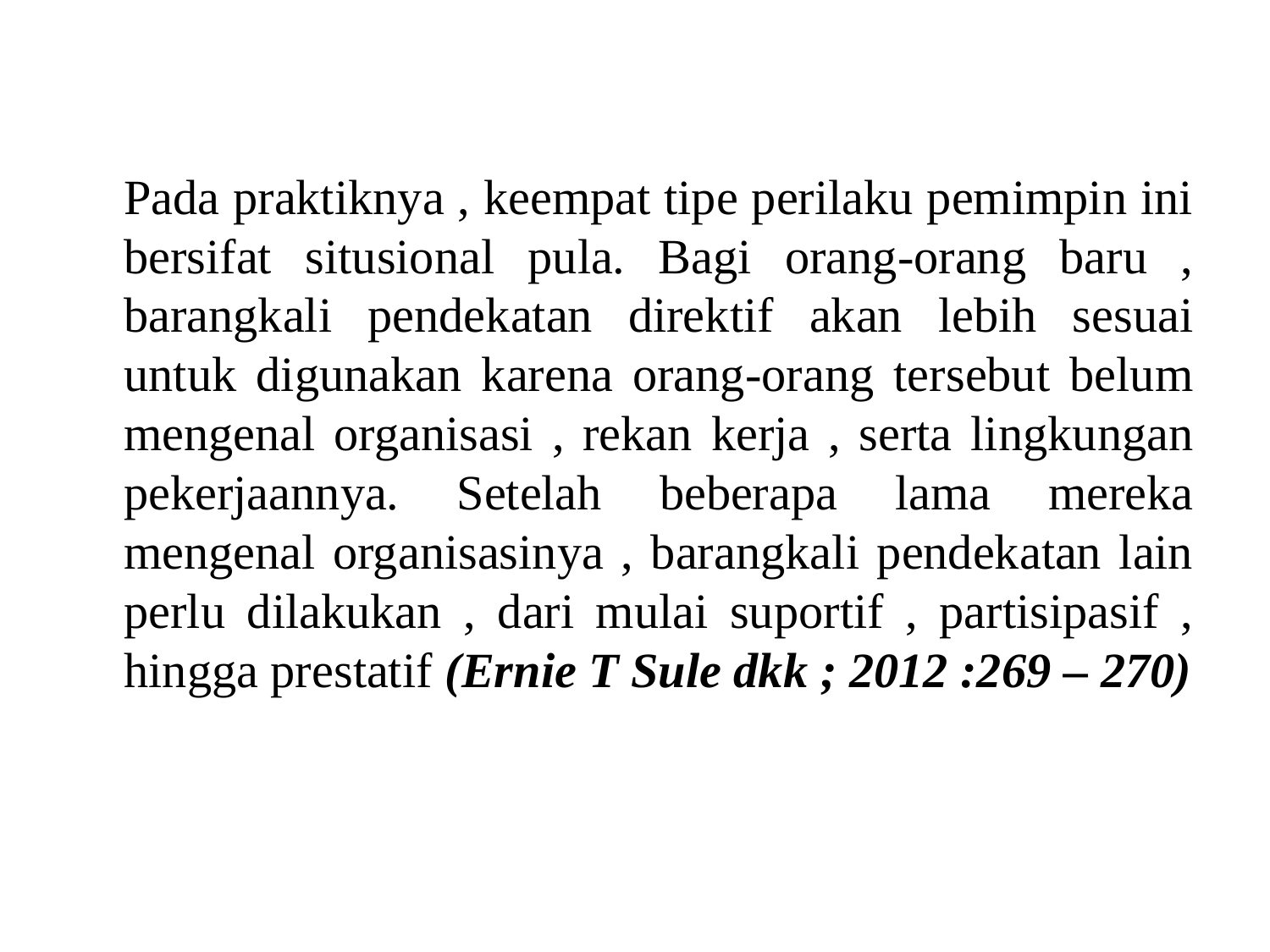

#
	Pada praktiknya , keempat tipe perilaku pemimpin ini bersifat situsional pula. Bagi orang-orang baru , barangkali pendekatan direktif akan lebih sesuai untuk digunakan karena orang-orang tersebut belum mengenal organisasi , rekan kerja , serta lingkungan pekerjaannya. Setelah beberapa lama mereka mengenal organisasinya , barangkali pendekatan lain perlu dilakukan , dari mulai suportif , partisipasif , hingga prestatif (Ernie T Sule dkk ; 2012 :269 – 270)